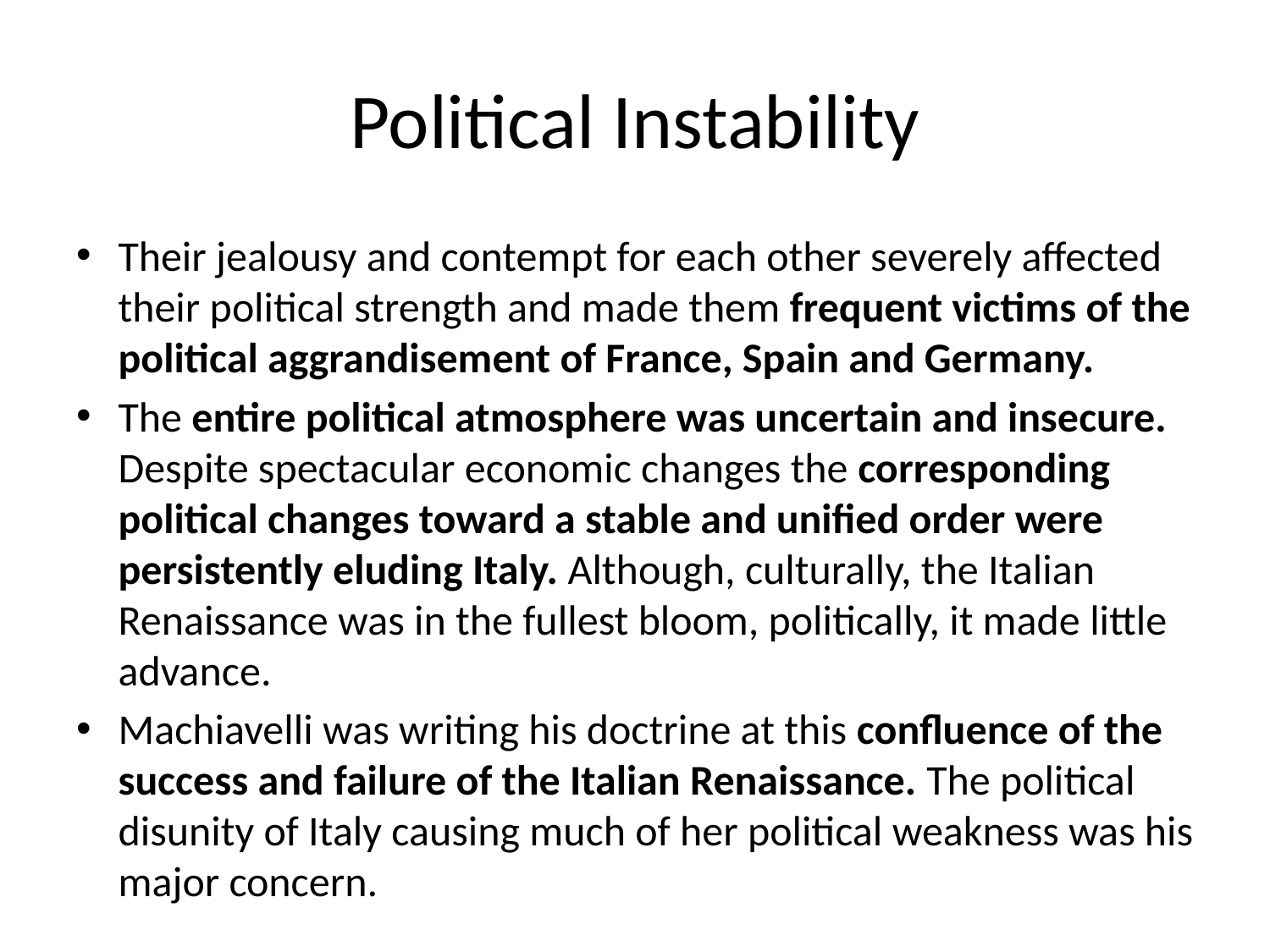

# Political Instability
Their jealousy and contempt for each other severely affected their political strength and made them frequent victims of the political aggrandisement of France, Spain and Germany.
The entire political atmosphere was uncertain and insecure. Despite spectacular economic changes the corresponding political changes toward a stable and unified order were persistently eluding Italy. Although, culturally, the Italian Renaissance was in the fullest bloom, politically, it made little advance.
Machiavelli was writing his doctrine at this confluence of the success and failure of the Italian Renaissance. The political disunity of Italy causing much of her political weakness was his major concern.